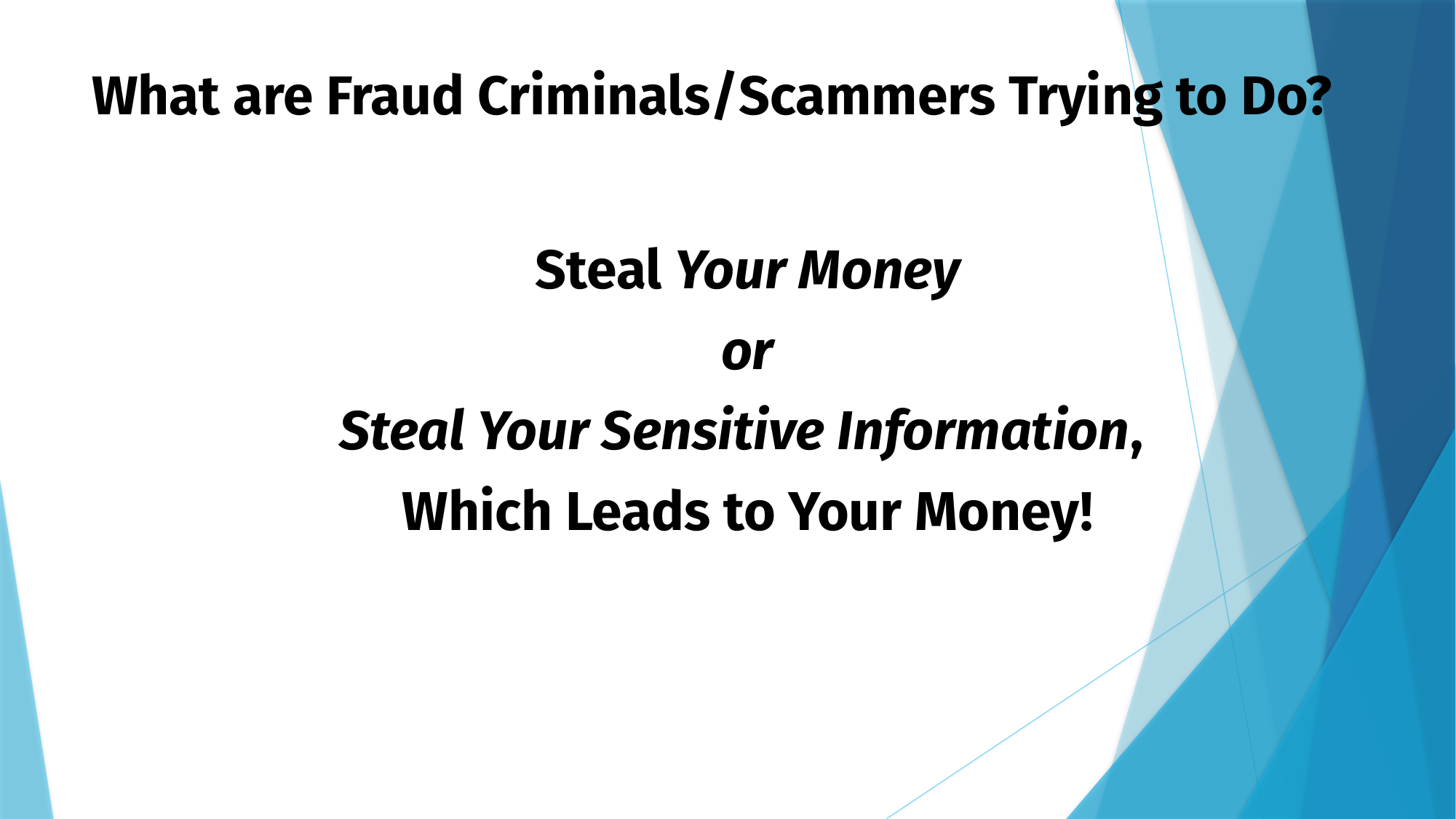

# What are Fraud Criminals/Scammers Trying to Do?

Steal Your Money
 or
Steal Your Sensitive Information,
Which Leads to Your Money!